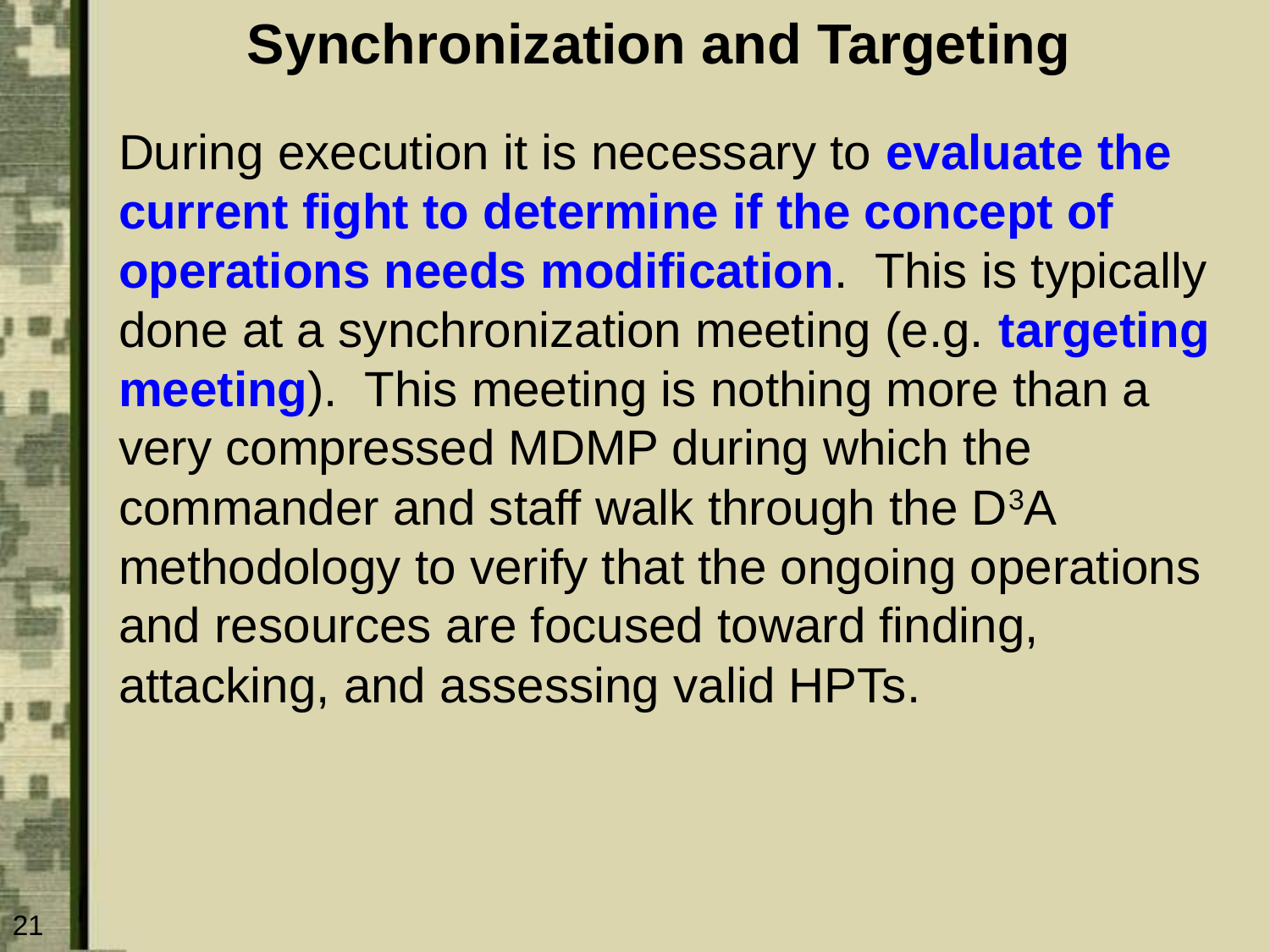

# Synchronization and Targeting
During execution it is necessary to evaluate the current fight to determine if the concept of operations needs modification.  This is typically done at a synchronization meeting (e.g. targeting meeting).  This meeting is nothing more than a very compressed MDMP during which the commander and staff walk through the D3A methodology to verify that the ongoing operations and resources are focused toward finding, attacking, and assessing valid HPTs.

21